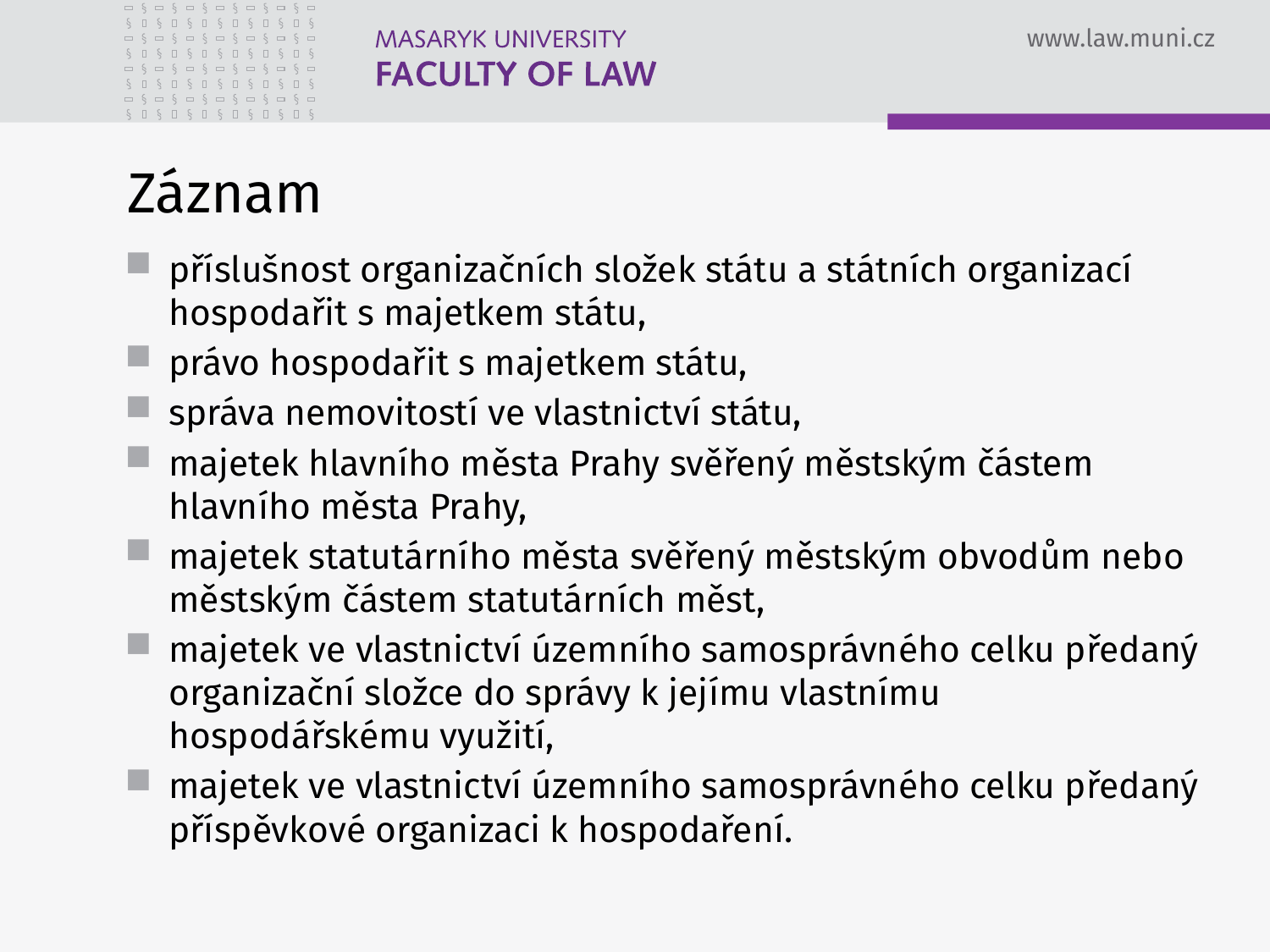

# Záznam
příslušnost organizačních složek státu a státních organizací hospodařit s majetkem státu,
právo hospodařit s majetkem státu,
správa nemovitostí ve vlastnictví státu,
majetek hlavního města Prahy svěřený městským částem hlavního města Prahy,
majetek statutárního města svěřený městským obvodům nebo městským částem statutárních měst,
majetek ve vlastnictví územního samosprávného celku předaný organizační složce do správy k jejímu vlastnímu hospodářskému využití,
majetek ve vlastnictví územního samosprávného celku předaný příspěvkové organizaci k hospodaření.